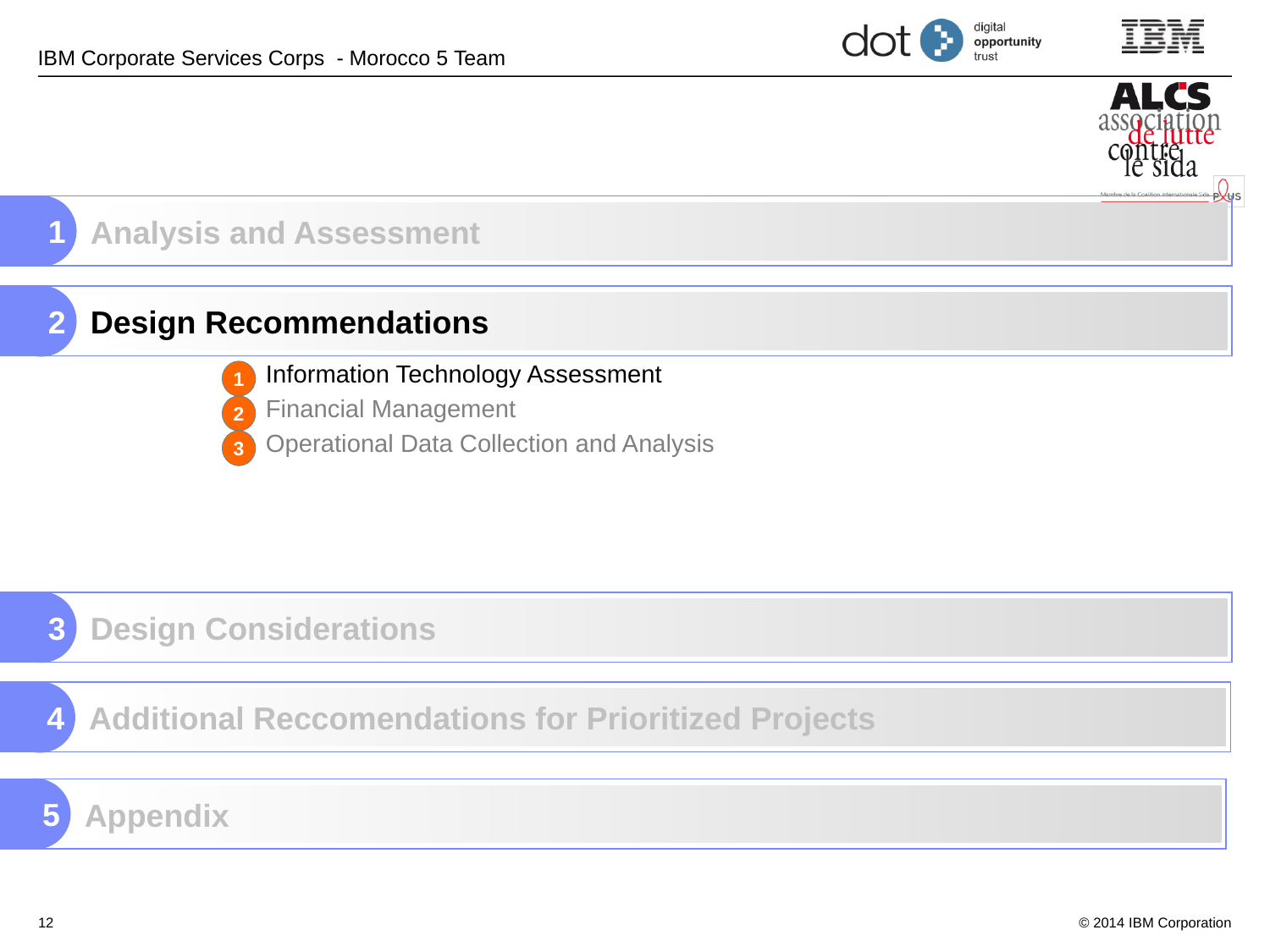

1
Analysis and Assessment

Information Technology Assessment
Financial Management
Operational Data Collection and Analysis

2
Design Recommendations
1
2
3

3
Design Considerations

4
Additional Reccomendations for Prioritized Projects

5
Appendix
12